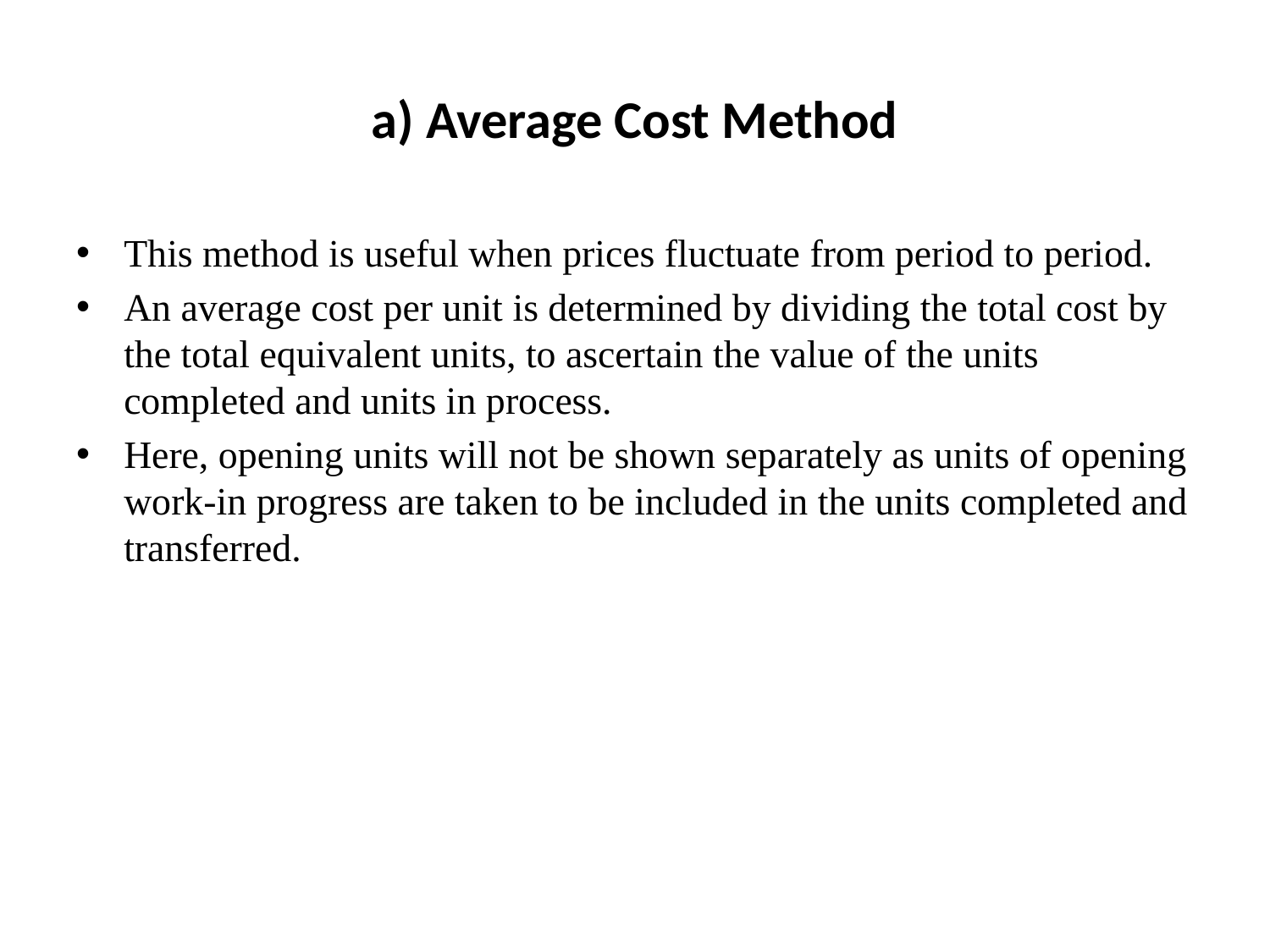

# a) Average Cost Method
This method is useful when prices fluctuate from period to period.
An average cost per unit is determined by dividing the total cost by the total equivalent units, to ascertain the value of the units completed and units in process.
Here, opening units will not be shown separately as units of opening work-in progress are taken to be included in the units completed and transferred.